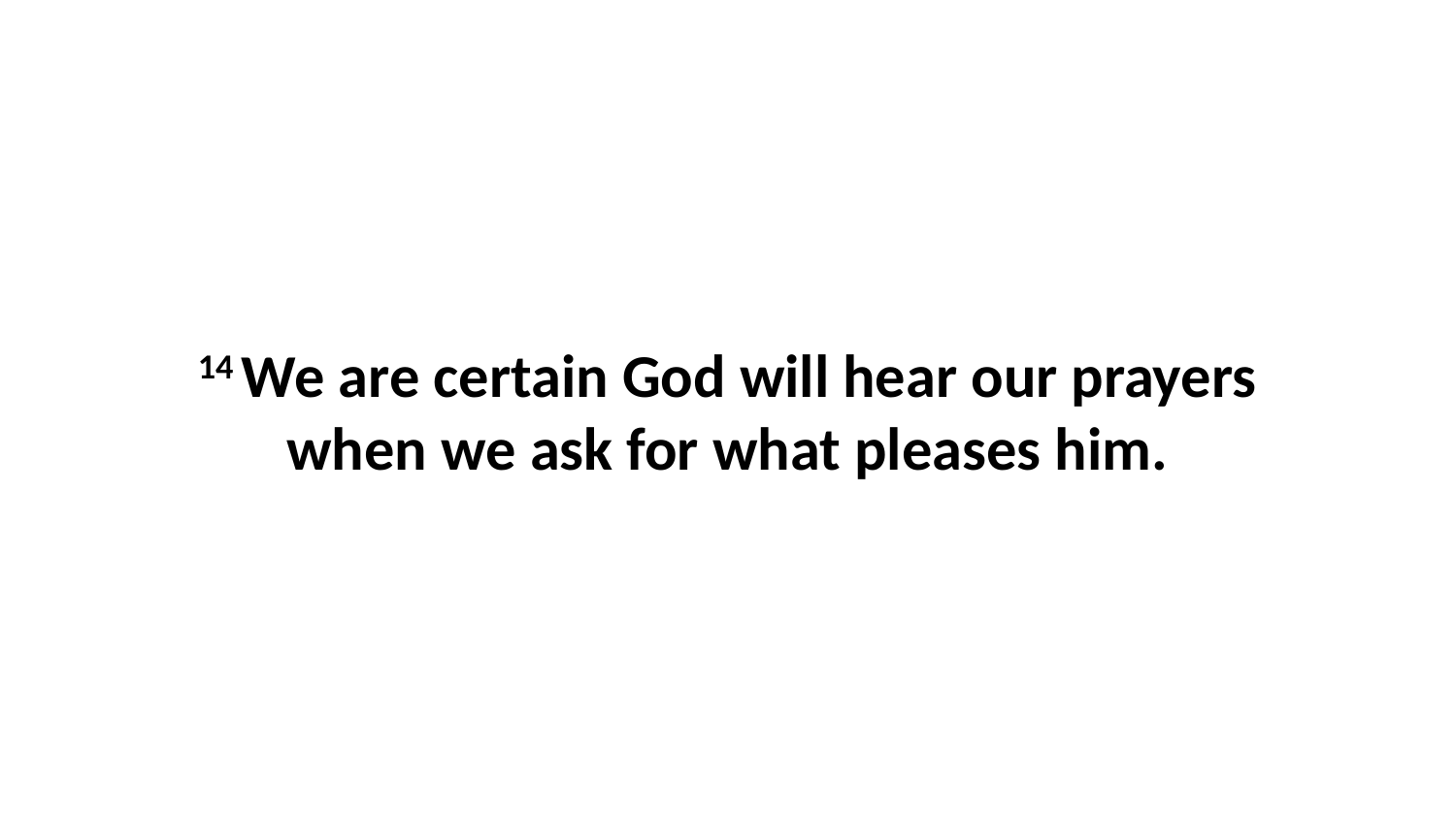

14 We are certain God will hear our prayers when we ask for what pleases him.